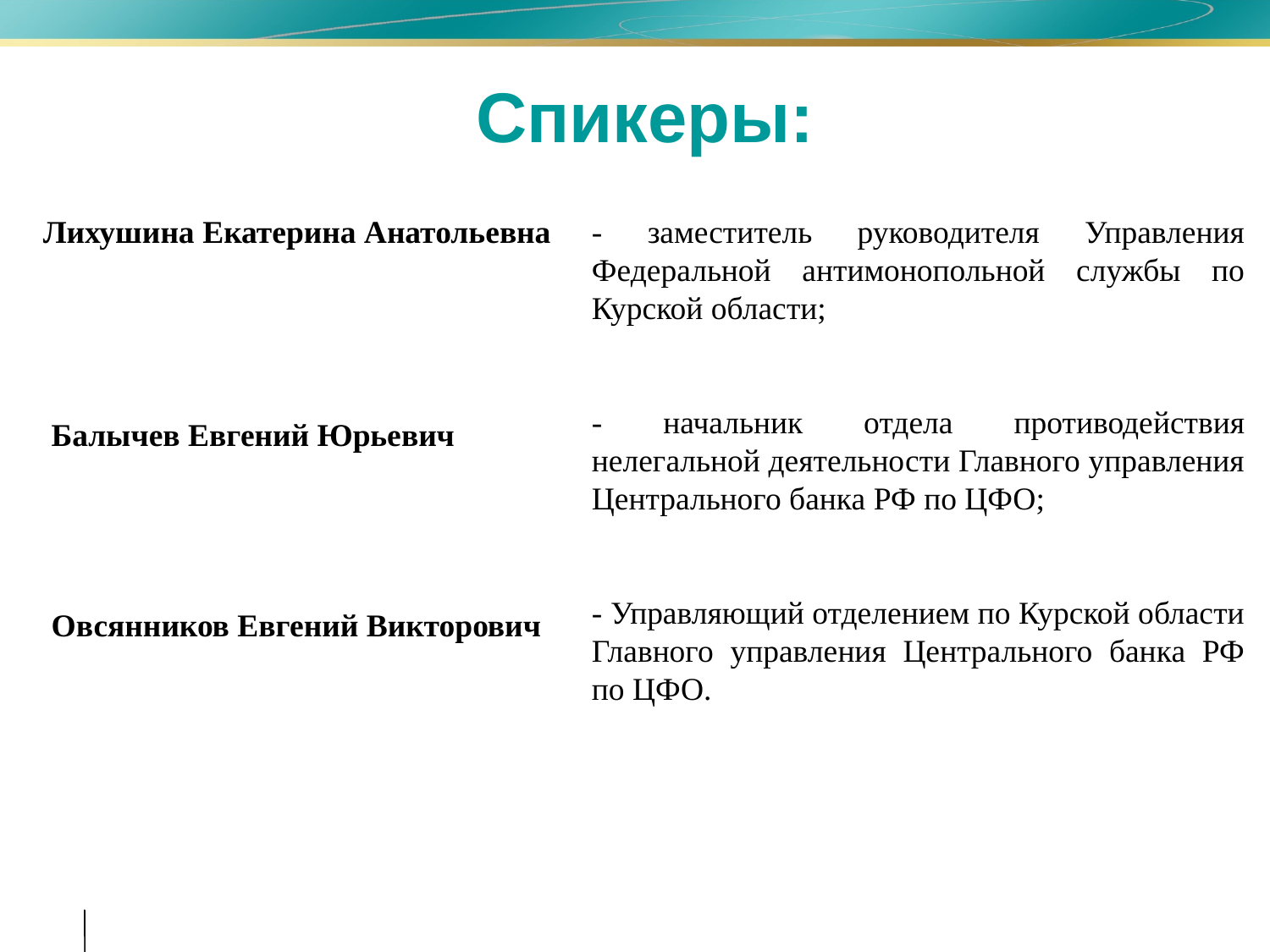

# Спикеры:
Лихушина Екатерина Анатольевна

- заместитель руководителя Управления Федеральной антимонопольной службы по Курской области;

- начальник отдела противодействия нелегальной деятельности Главного управления Центрального банка РФ по ЦФО;

- Управляющий отделением по Курской области Главного управления Центрального банка РФ по ЦФО.

Балычев Евгений Юрьевич
Овсянников Евгений Викторович